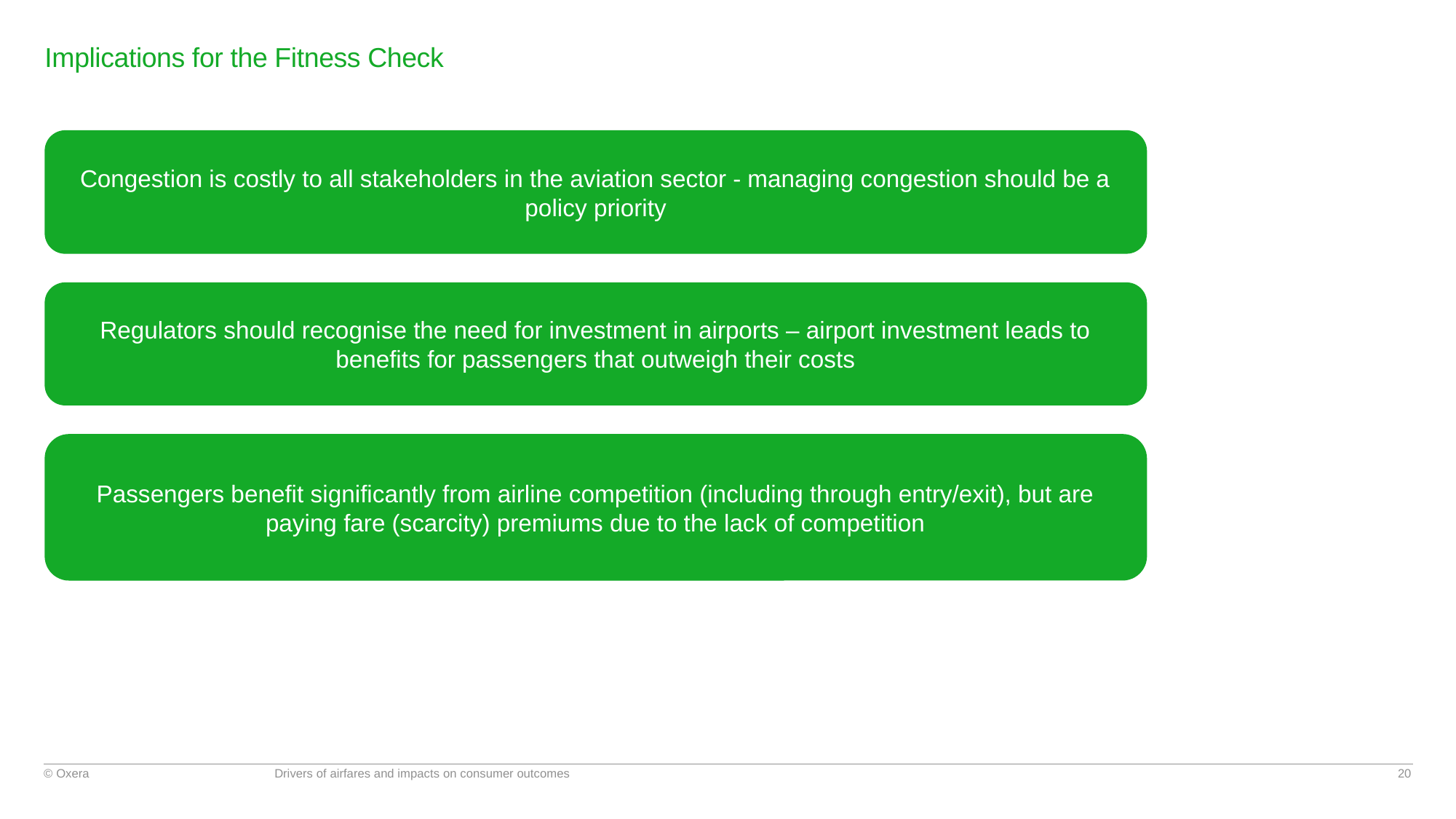

# Implications for the Fitness Check
Congestion is costly to all stakeholders in the aviation sector - managing congestion should be a policy priority
Regulators should recognise the need for investment in airports – airport investment leads to benefits for passengers that outweigh their costs
Passengers benefit significantly from airline competition (including through entry/exit), but are paying fare (scarcity) premiums due to the lack of competition
20